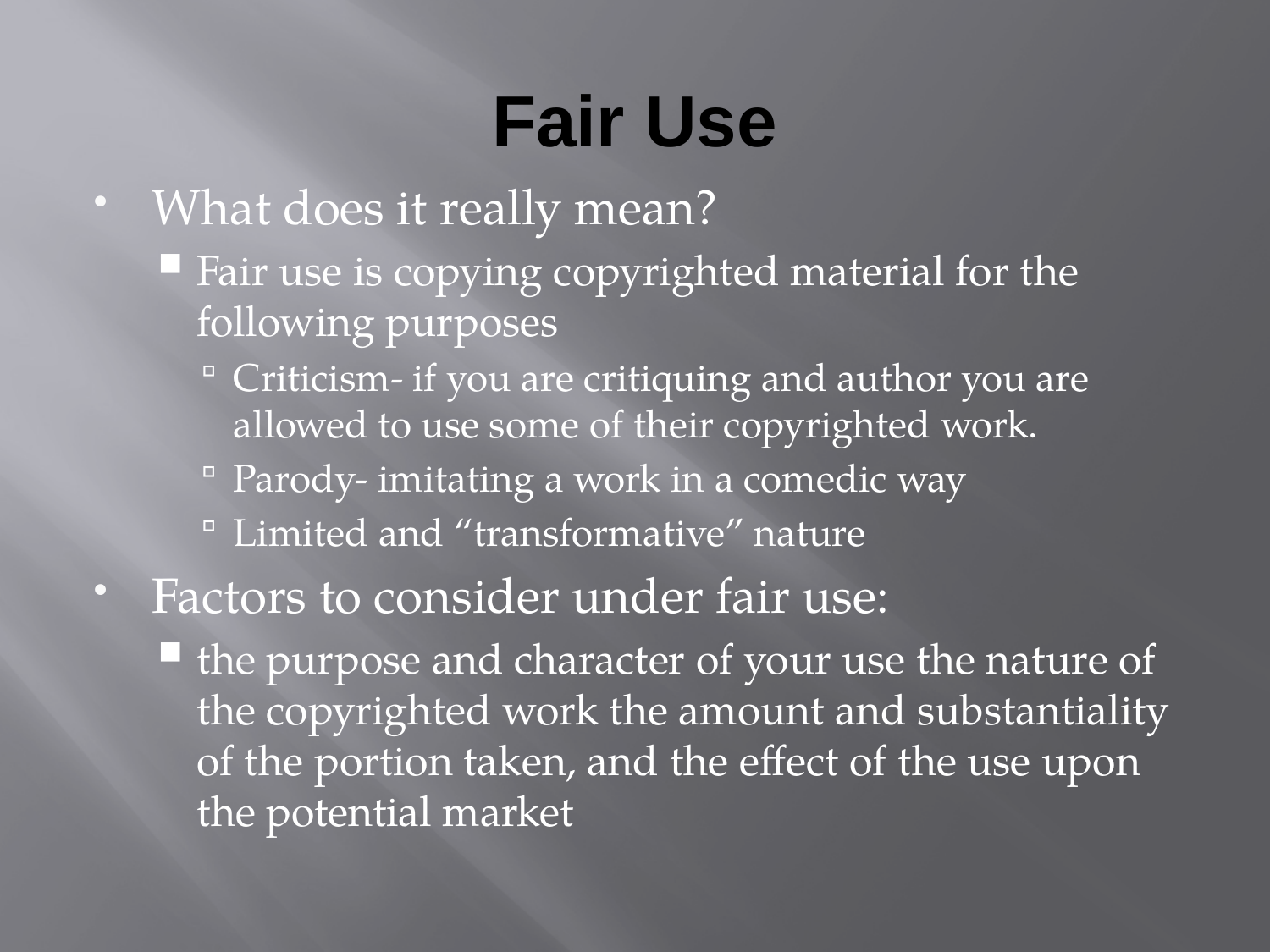

# Fair Use
What does it really mean?
Fair use is copying copyrighted material for the following purposes
Criticism- if you are critiquing and author you are allowed to use some of their copyrighted work.
Parody- imitating a work in a comedic way
Limited and “transformative” nature
Factors to consider under fair use:
the purpose and character of your use the nature of the copyrighted work the amount and substantiality of the portion taken, and the effect of the use upon the potential market